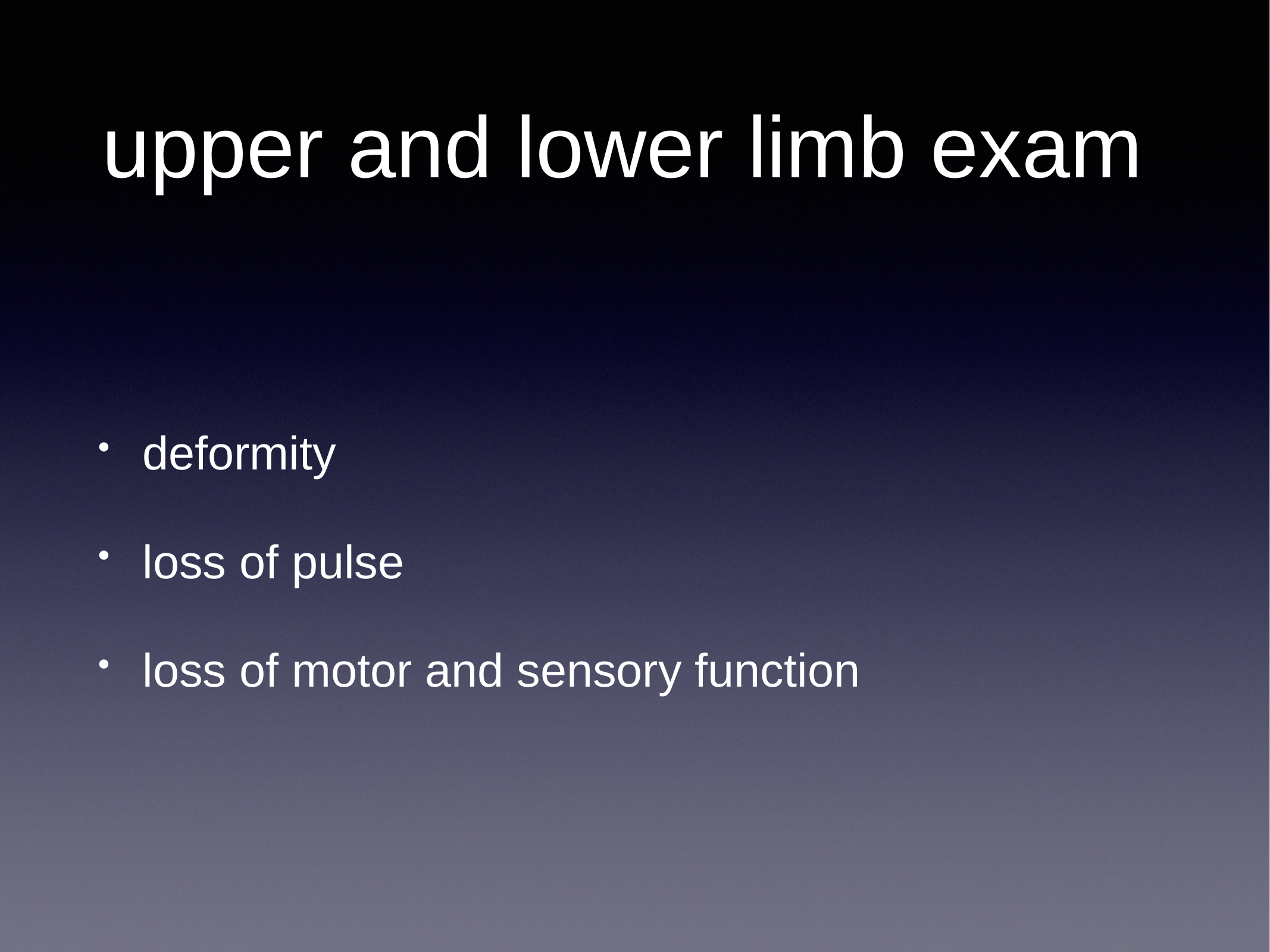

# upper and lower limb exam
deformity
loss of pulse
loss of motor and sensory function